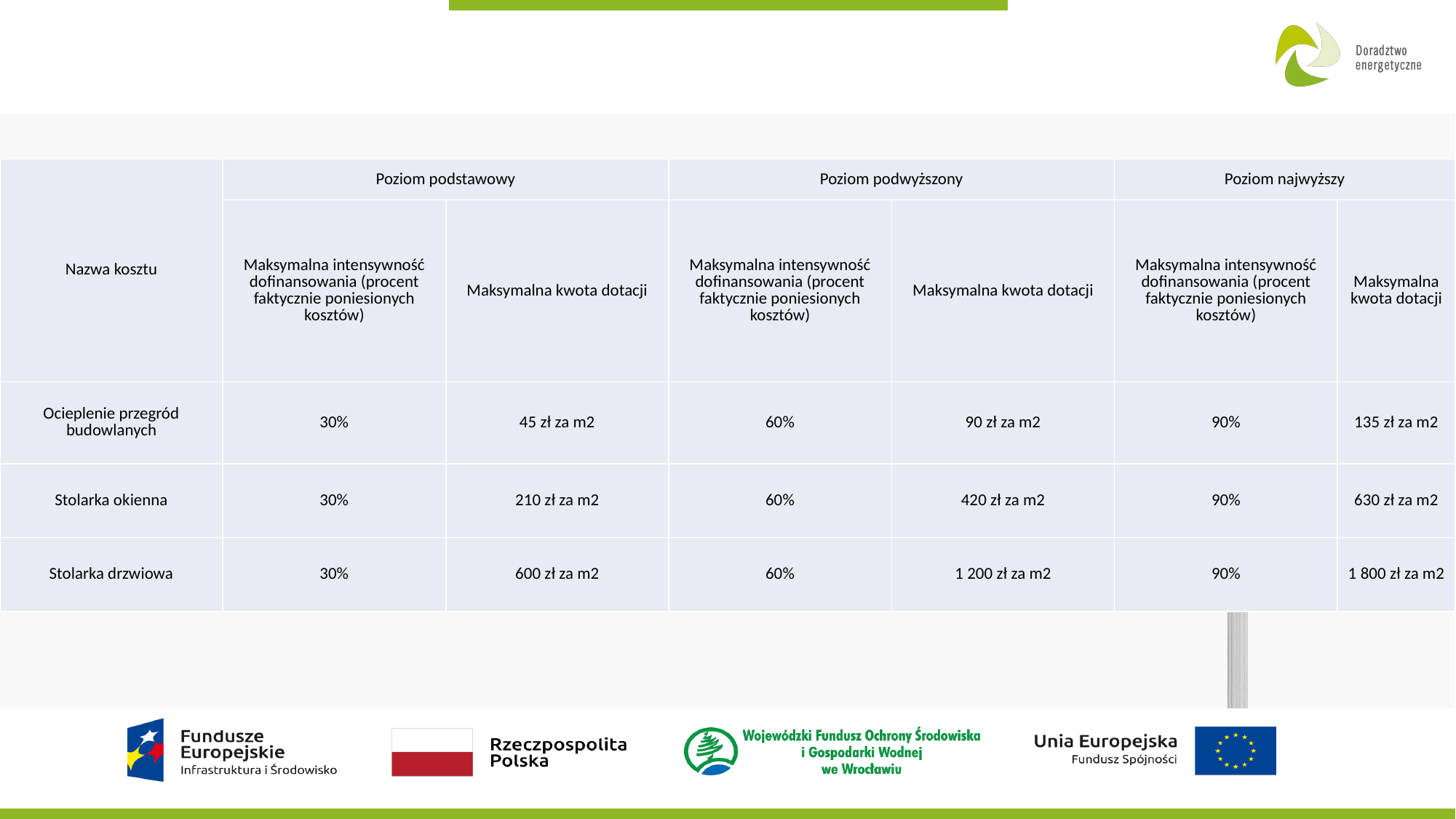

| Nazwa kosztu | Poziom podstawowy |  | Poziom podwyższony |  | Poziom najwyższy |  |
| --- | --- | --- | --- | --- | --- | --- |
|  | Maksymalna intensywność dofinansowania (procent faktycznie poniesionych kosztów) | Maksymalna kwota dotacji | Maksymalna intensywność dofinansowania (procent faktycznie poniesionych kosztów) | Maksymalna kwota dotacji | Maksymalna intensywność dofinansowania (procent faktycznie poniesionych kosztów) | Maksymalna kwota dotacji |
| Ocieplenie przegród budowlanych | 30% | 45 zł za m2 | 60% | 90 zł za m2 | 90% | 135 zł za m2 |
| Stolarka okienna | 30% | 210 zł za m2 | 60% | 420 zł za m2 | 90% | 630 zł za m2 |
| Stolarka drzwiowa | 30% | 600 zł za m2 | 60% | 1 200 zł za m2 | 90% | 1 800 zł za m2 |